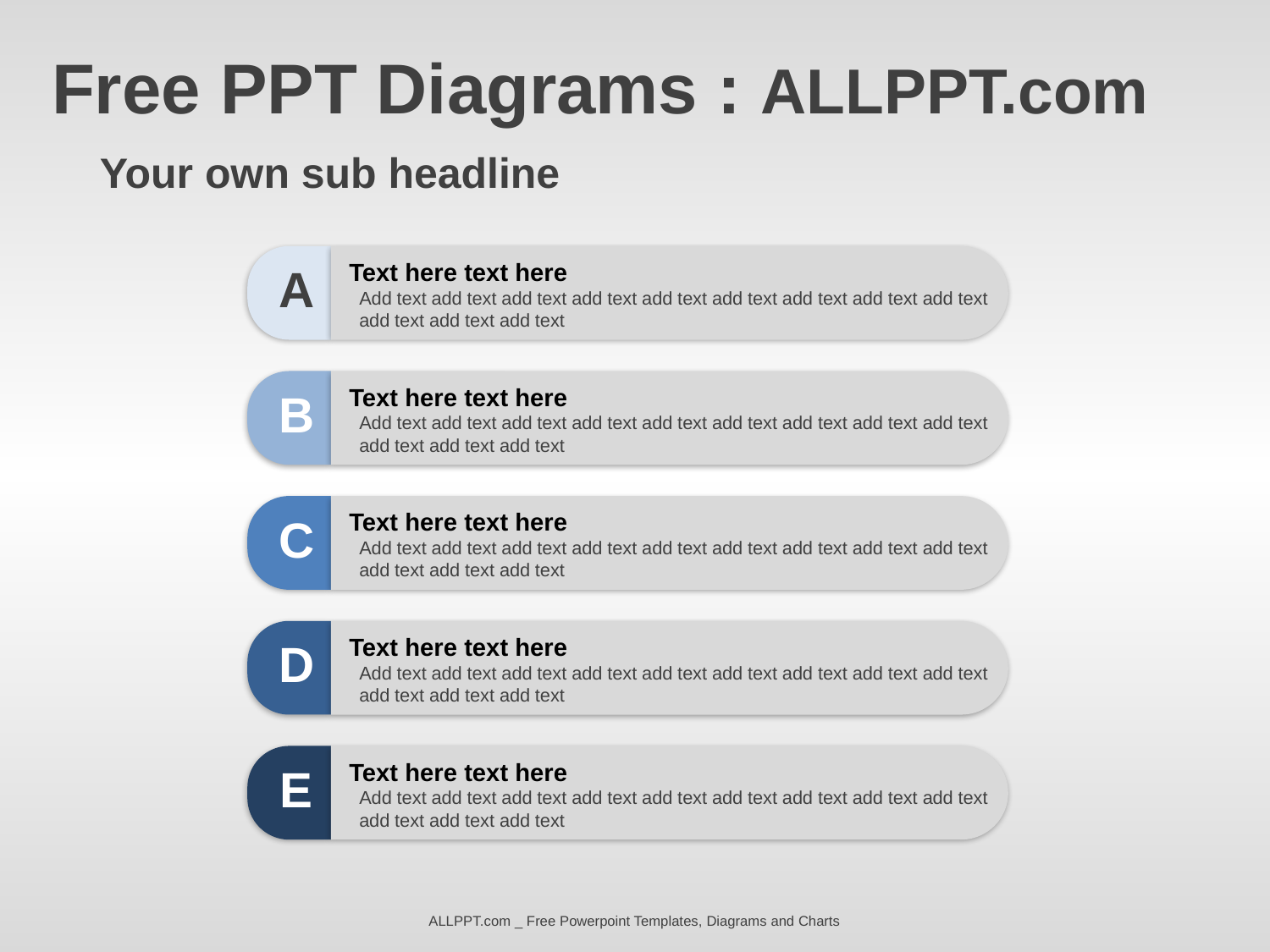

Free PPT Diagrams : ALLPPT.com
Your own sub headline

Text here text here
  Add text add text add text add text add text add text add text add text add text
  add text add text add text

A

Text here text here
  Add text add text add text add text add text add text add text add text add text
  add text add text add text

B

Text here text here
  Add text add text add text add text add text add text add text add text add text
  add text add text add text

C

Text here text here
  Add text add text add text add text add text add text add text add text add text
  add text add text add text

D

Text here text here
  Add text add text add text add text add text add text add text add text add text
  add text add text add text

E
ALLPPT.com _ Free Powerpoint Templates, Diagrams and Charts